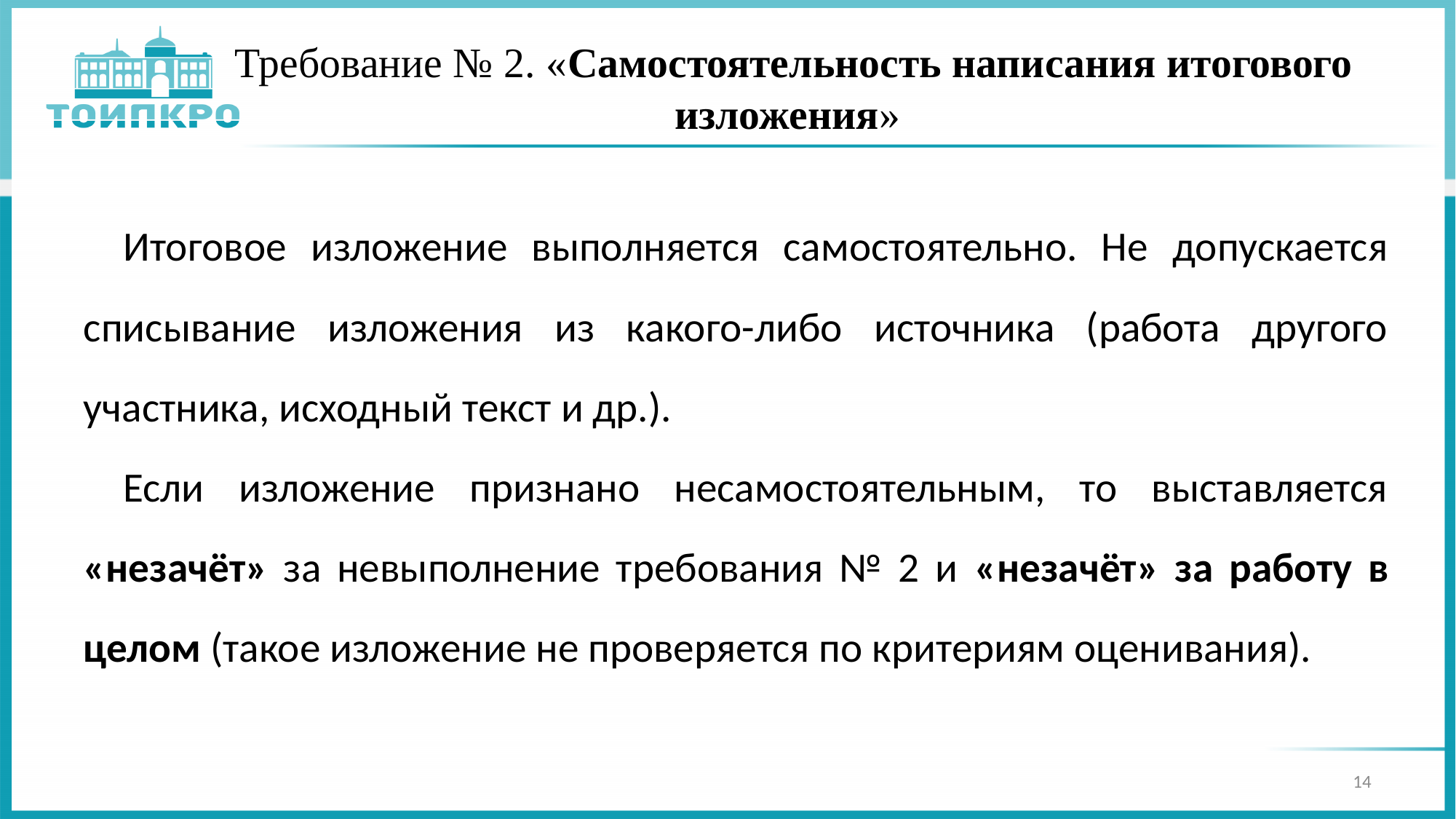

# Требование № 2. «Самостоятельность написания итогового изложения»
Итоговое изложение выполняется самостоятельно. Не допускается списывание изложения из какого-либо источника (работа другого участника, исходный текст и др.).
Если изложение признано несамостоятельным, то выставляется «незачёт» за невыполнение требования № 2 и «незачёт» за работу в целом (такое изложение не проверяется по критериям оценивания).
14